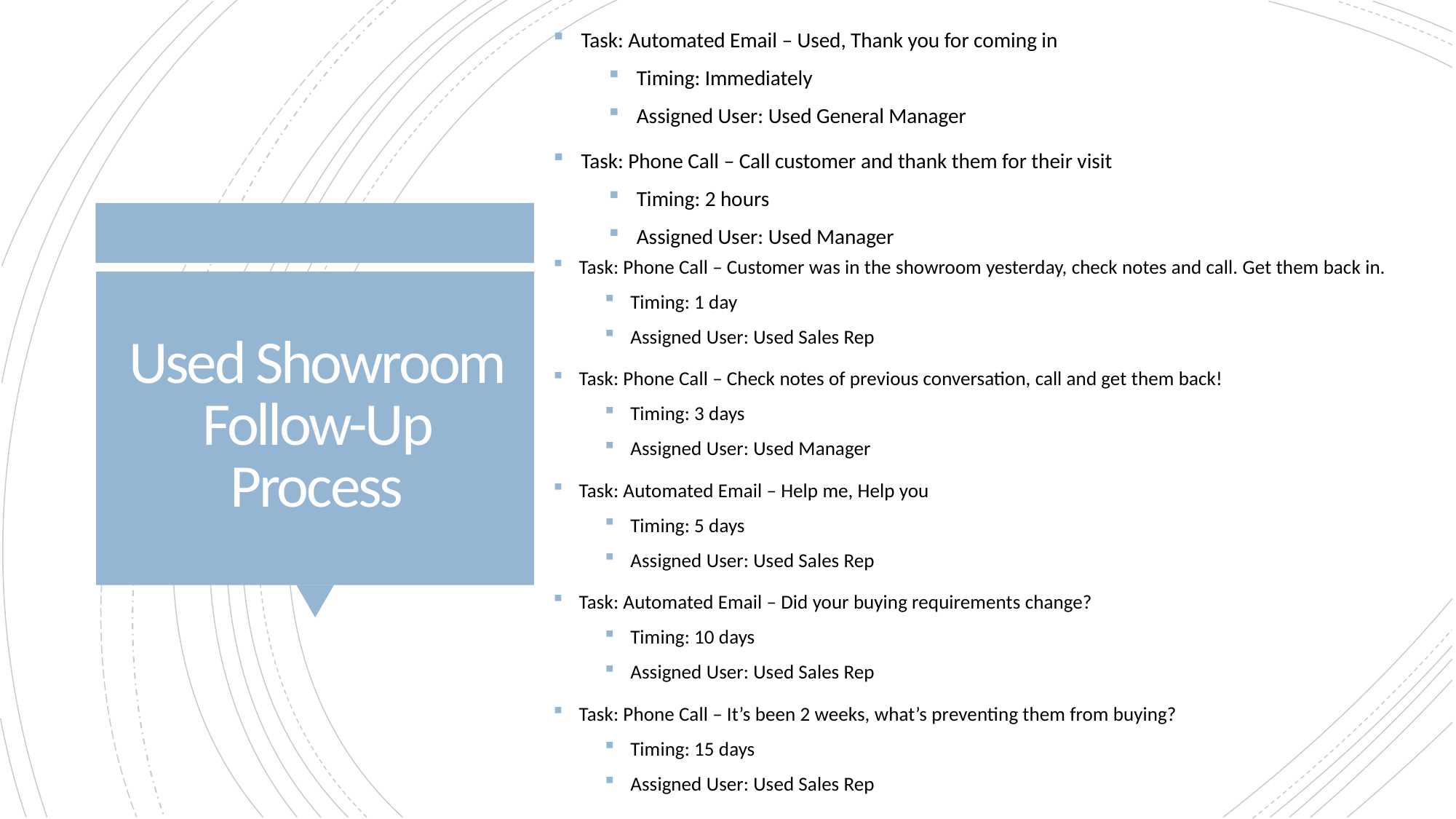

Task: Automated Email – Used, Thank you for coming in
Timing: Immediately
Assigned User: Used General Manager
Task: Phone Call – Call customer and thank them for their visit
Timing: 2 hours
Assigned User: Used Manager

Task: Phone Call – Customer was in the showroom yesterday, check notes and call. Get them back in.
Timing: 1 day
Assigned User: Used Sales Rep
Task: Phone Call – Check notes of previous conversation, call and get them back!
Timing: 3 days
Assigned User: Used Manager
Task: Automated Email – Help me, Help you
Timing: 5 days
Assigned User: Used Sales Rep
Task: Automated Email – Did your buying requirements change?
Timing: 10 days
Assigned User: Used Sales Rep
Task: Phone Call – It’s been 2 weeks, what’s preventing them from buying?
Timing: 15 days
Assigned User: Used Sales Rep

# Used Showroom Follow-Up Process